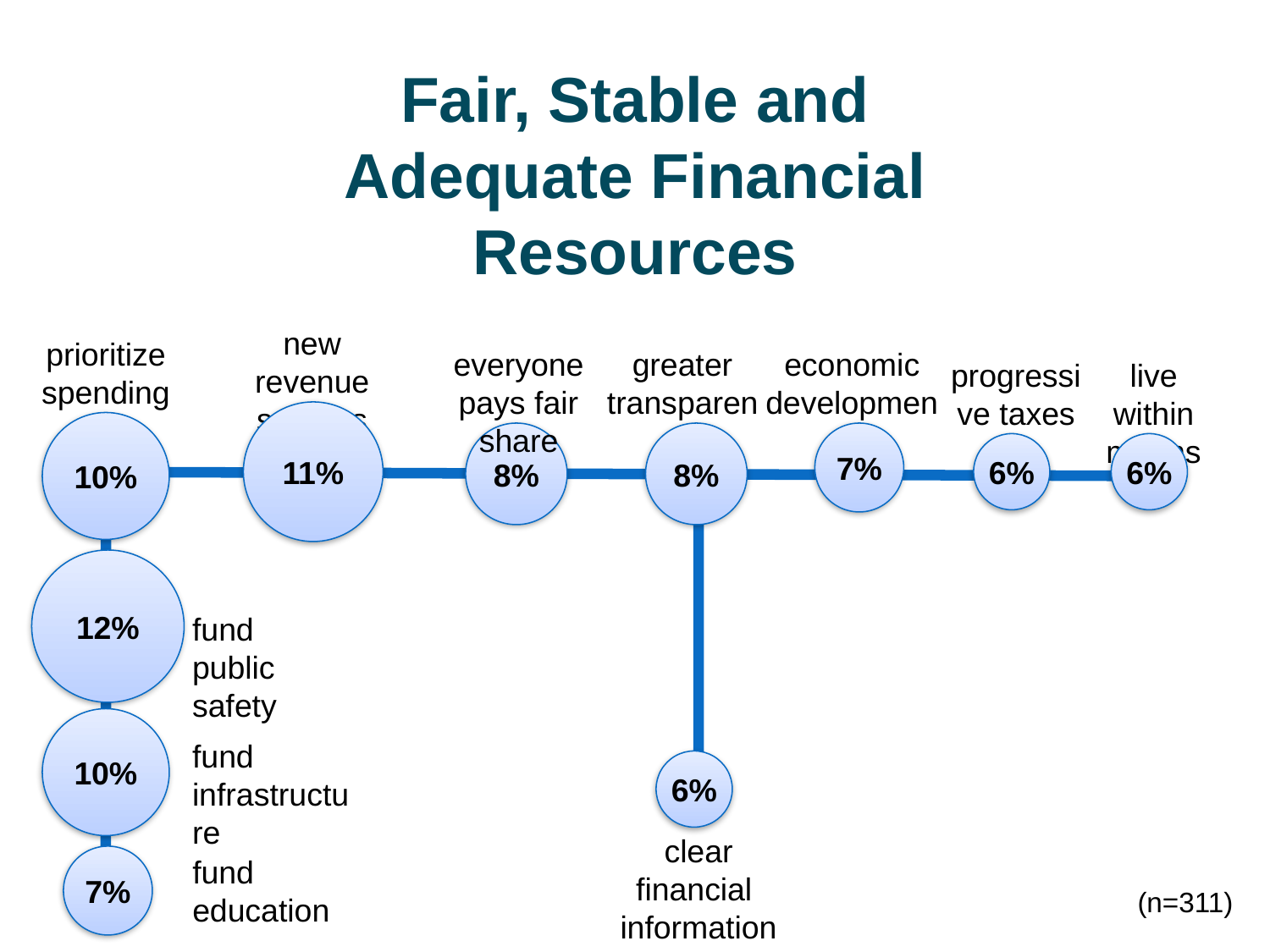

Fair, Stable and Adequate Financial Resources
new revenue sources
prioritize spending
everyone pays fair share
greater transparency
economic development
progressive taxes
live within means
11%
10%
8%
8%
7%
6%
6%
12%
fund
public safety
10%
fund infrastructure
6%
clear financial
information
7%
fund education
(n=311)